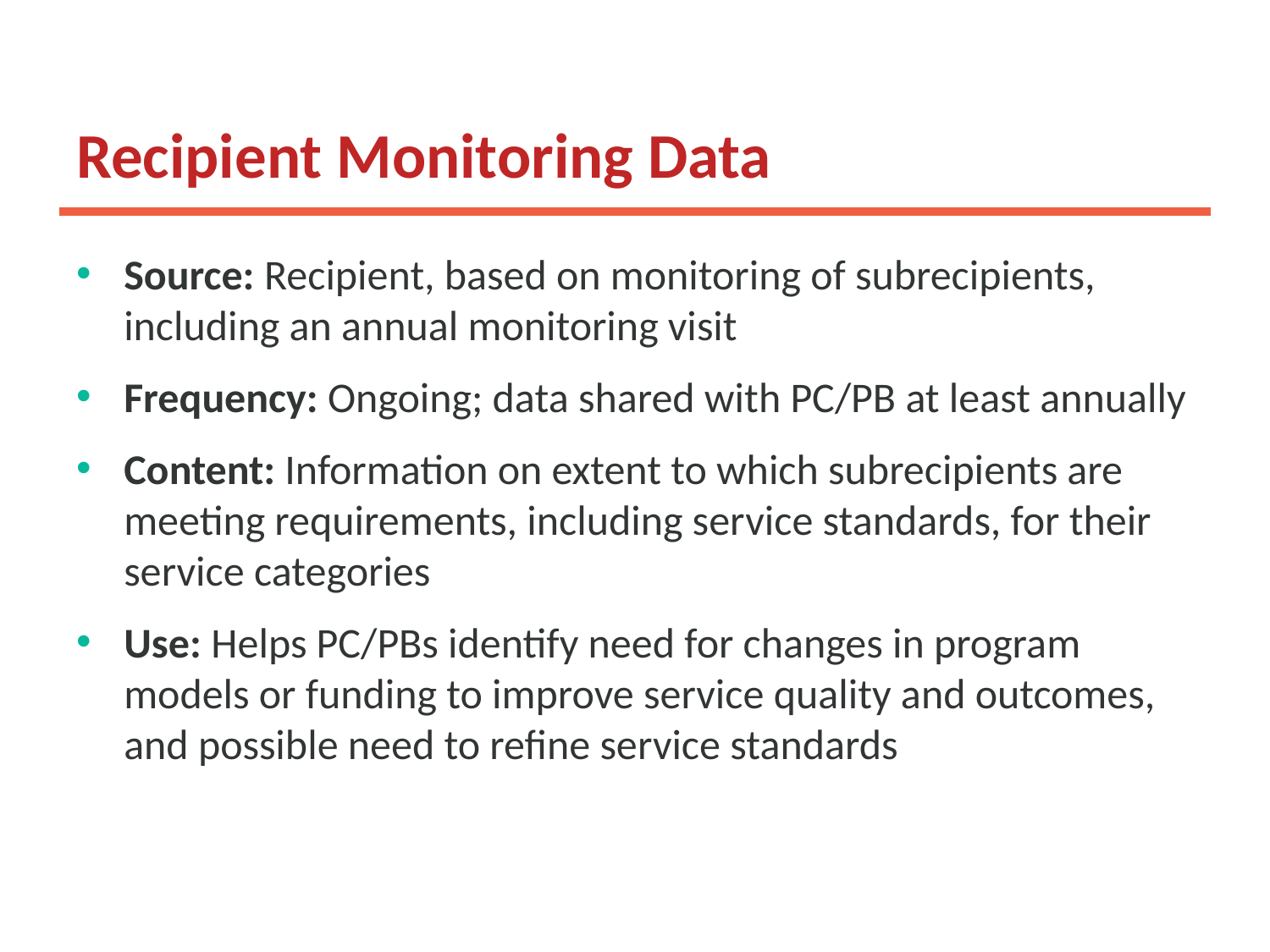

# Recipient Monitoring Data
Source: Recipient, based on monitoring of subrecipients, including an annual monitoring visit
Frequency: Ongoing; data shared with PC/PB at least annually
Content: Information on extent to which subrecipients are meeting requirements, including service standards, for their service categories
Use: Helps PC/PBs identify need for changes in program models or funding to improve service quality and outcomes, and possible need to refine service standards